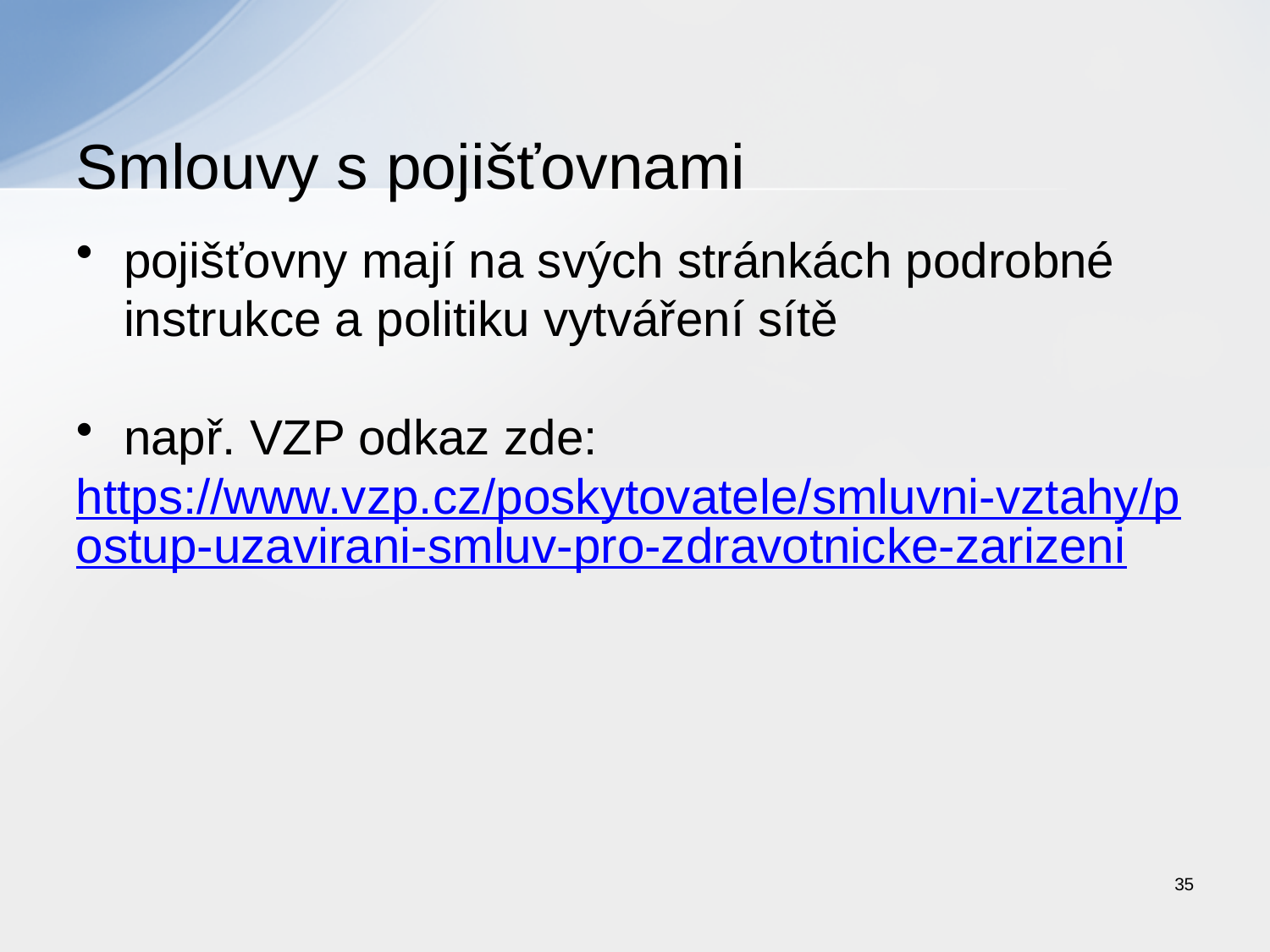

# Smlouvy s pojišťovnami
pojišťovny mají na svých stránkách podrobné instrukce a politiku vytváření sítě

např. VZP odkaz zde:
https://www.vzp.cz/poskytovatele/smluvni-vztahy/postup-uzavirani-smluv-pro-zdravotnicke-zarizeni

35